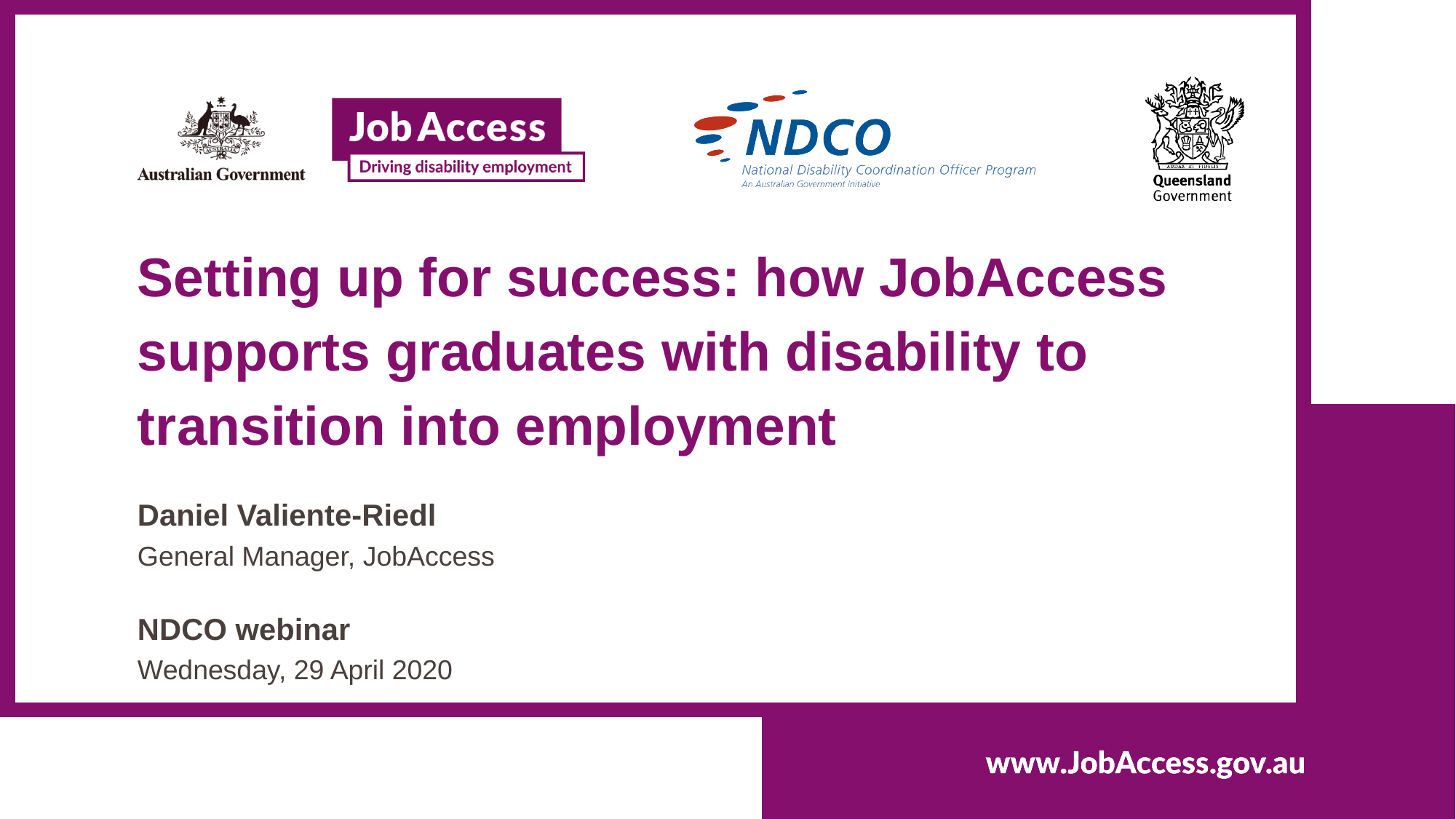

# Setting up for success: how JobAccess supports graduates with disability to transition into employment
Daniel Valiente-Riedl
General Manager, JobAccess
NDCO webinar
Wednesday, 29 April 2020